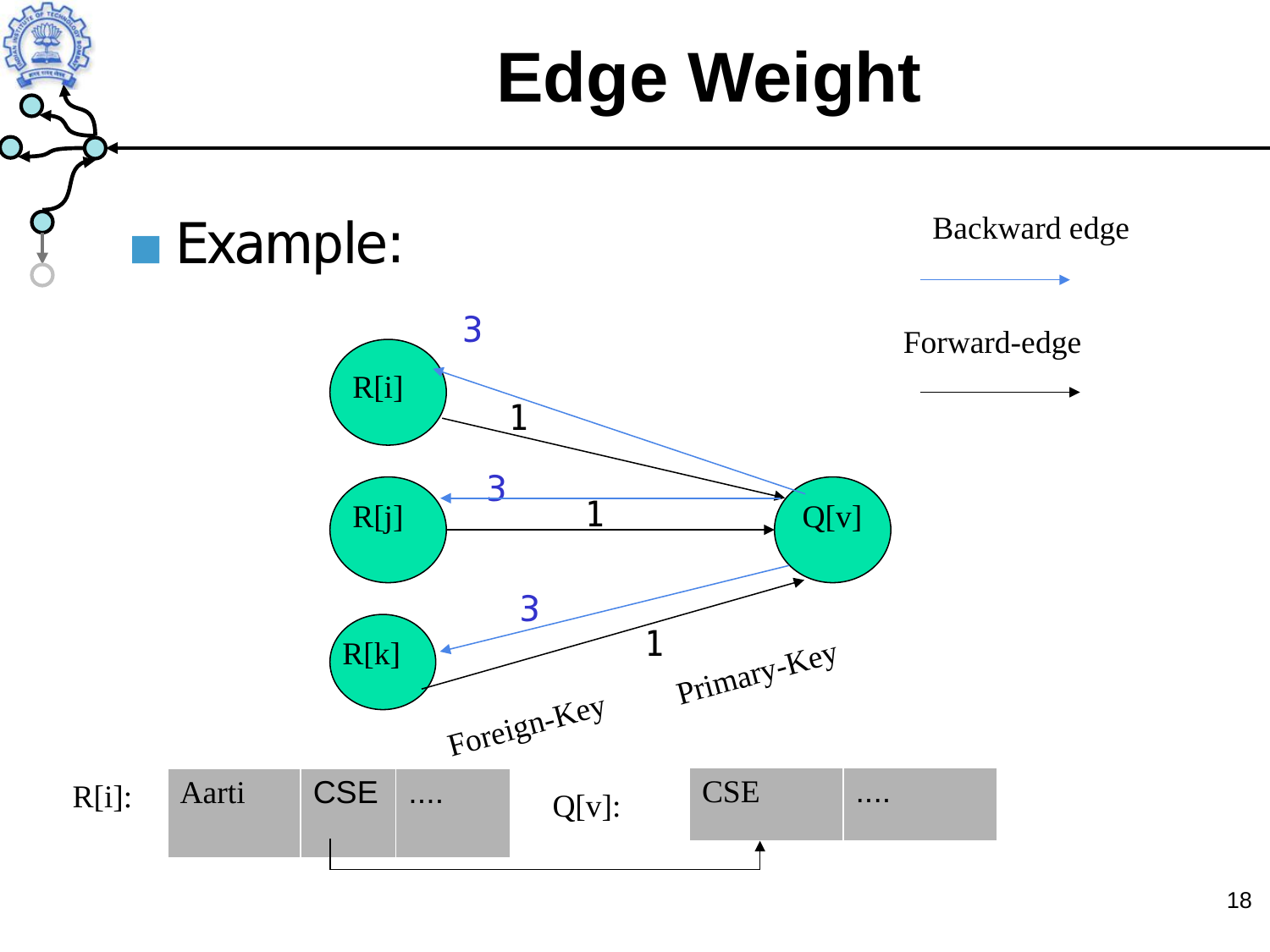

Edge Weight
Example:
Backward edge
3
Forward-edge

R[i]
1
3

1
R[j]
Q[v]
3
1

R[k]
Primary-Key
Foreign-Key
| CSE | .... |
| --- | --- |
| Aarti | CSE | .... |
| --- | --- | --- |
R[i]:
Q[v]:
18